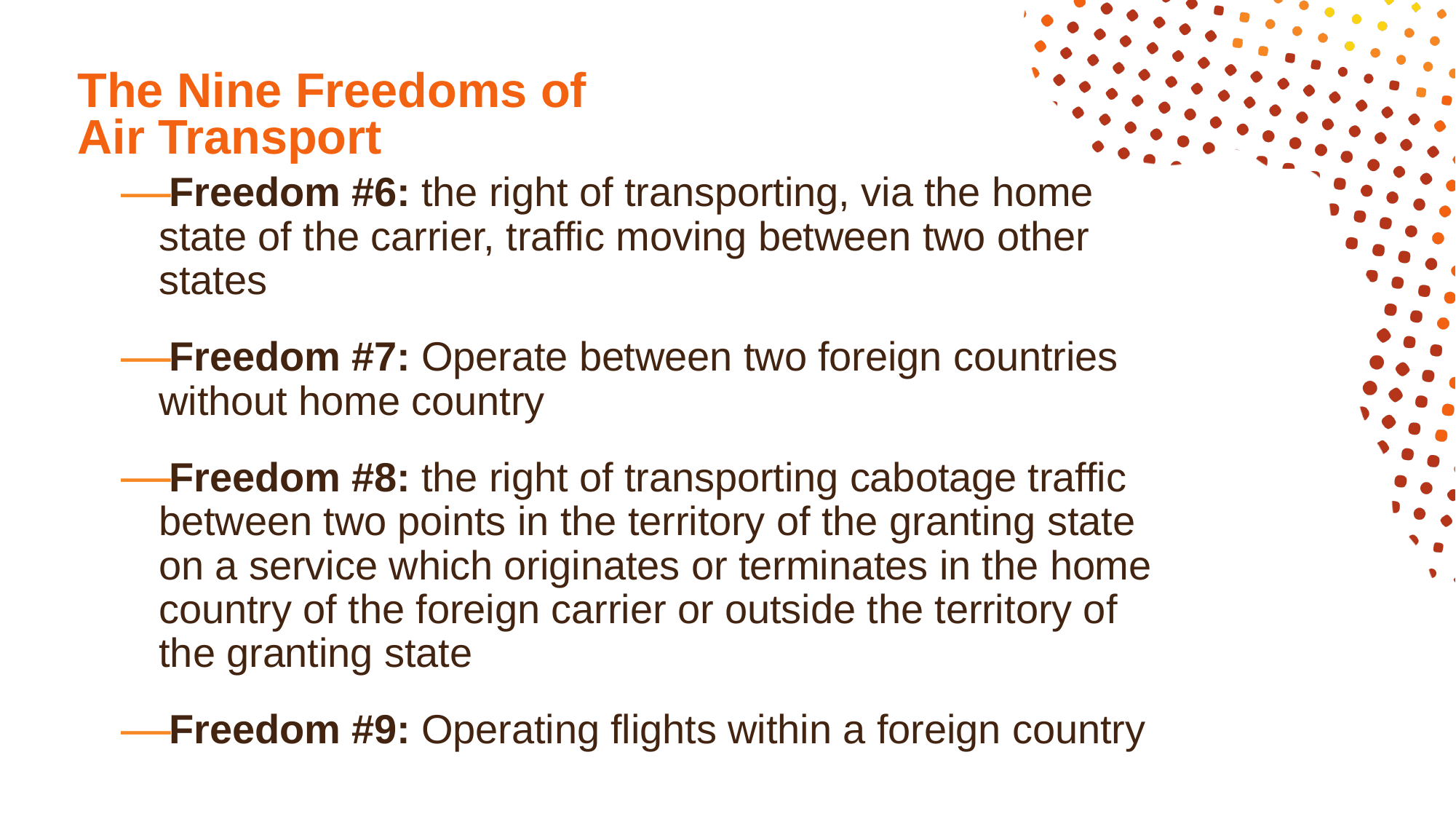

# The Nine Freedoms of Air Transport
Freedom #6: the right of transporting, via the home state of the carrier, traffic moving between two other states
Freedom #7: Operate between two foreign countries without home country
Freedom #8: the right of transporting cabotage traffic between two points in the territory of the granting state on a service which originates or terminates in the home country of the foreign carrier or outside the territory of the granting state
Freedom #9: Operating flights within a foreign country